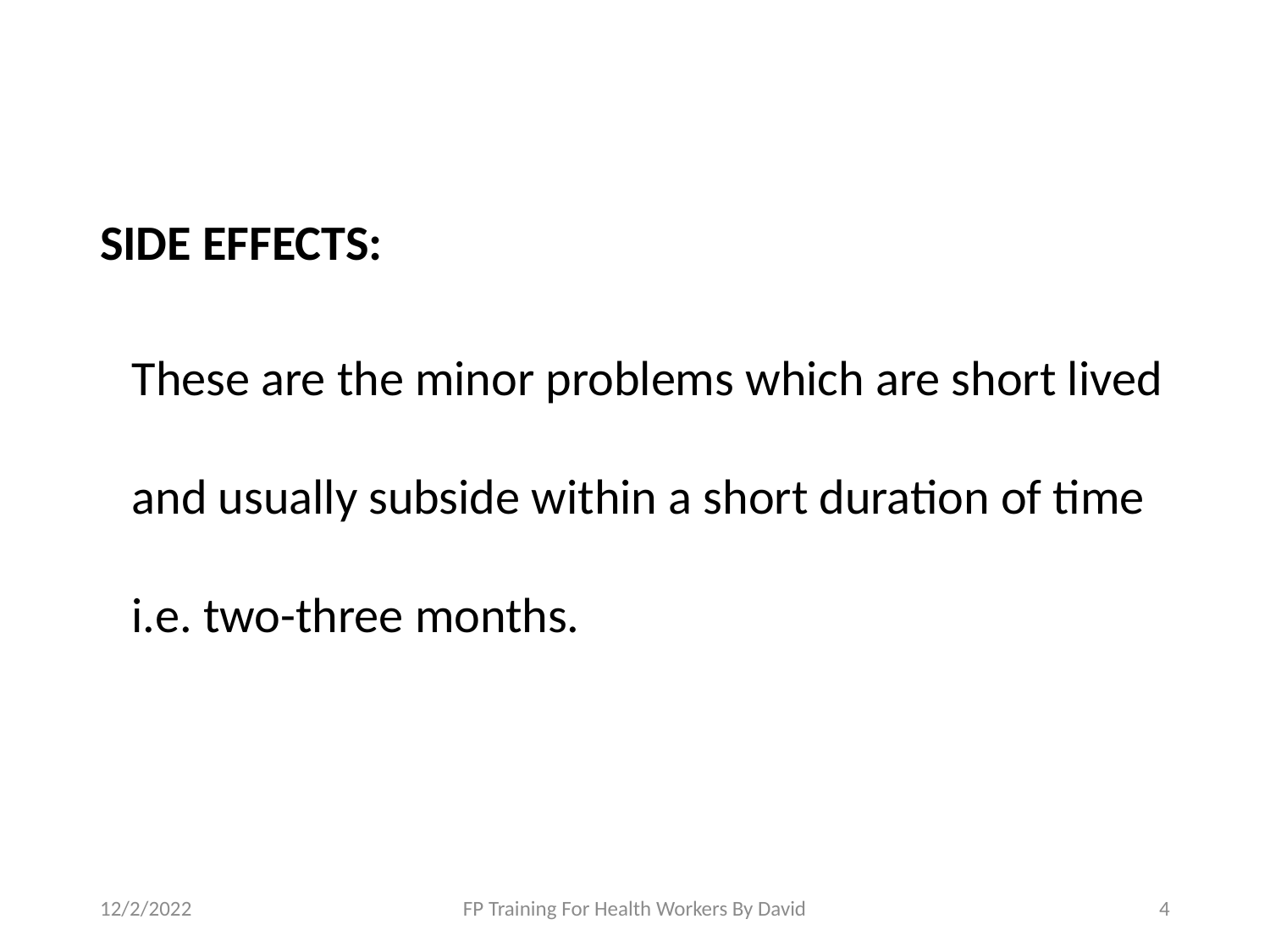

SIDE EFFECTS:
	These are the minor problems which are short lived and usually subside within a short duration of time i.e. two-three months.

12/2/2022
FP Training For Health Workers By David
4